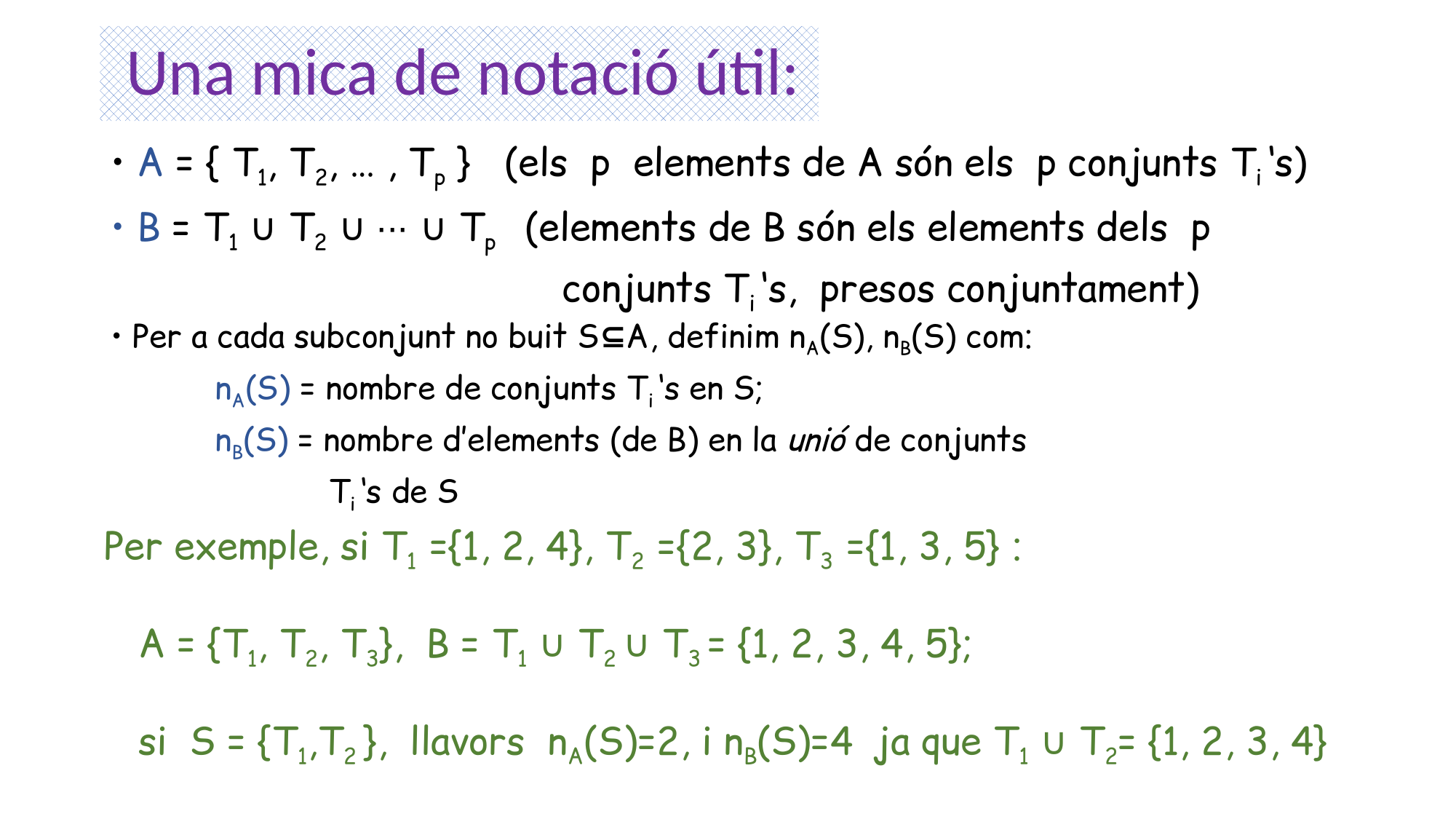

# Una mica de notació útil:
• A = { T1, T2, … , Tp }   (els  p  elements de A són els  p conjunts Ti ‘s)

• B = T1 ∪ T2 ∪ ∙∙∙ ∪ Tp   (elements de B són els elements dels  p
                                        conjunts Ti ‘s,  presos conjuntament)

• Per a cada subconjunt no buit S⊆A, definim nA(S), nB(S) com:
           nA(S) = nombre de conjunts Ti ‘s en S;
           nB(S) = nombre d’elements (de B) en la unió de conjunts
                       Ti ‘s de S
Per exemple, si T1  ={1, 2, 4}, T2  ={2, 3}, T3  ={1, 3, 5} :

   A = {T1, T2, T3},  B = T1 ∪ T2 ∪ T3 = {1, 2, 3, 4, 5};

   si  S = {T1,T2 },  llavors  nA(S)=2, i nB(S)=4  ja que T1 ∪ T2= {1, 2, 3, 4}